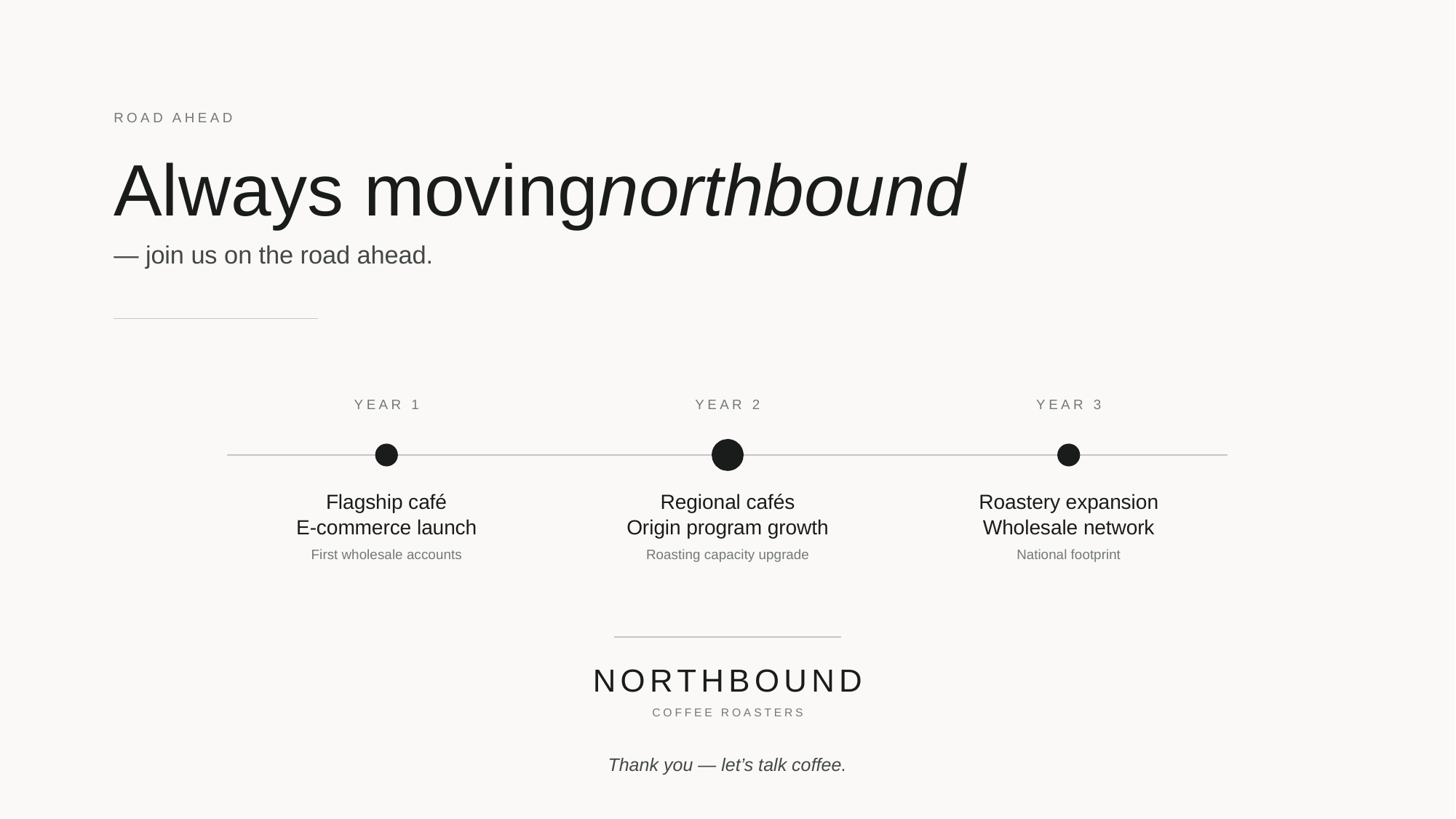

ROAD AHEAD
Always movingnorthbound
— join us on the road ahead.

YEAR 1
YEAR 2
YEAR 3

Flagship café
Regional cafés
Roastery expansion
E-commerce launch
Origin program growth
Wholesale network
First wholesale accounts
Roasting capacity upgrade
National footprint

NORTHBOUND
COFFEE ROASTERS
Thank you — let’s talk coffee.